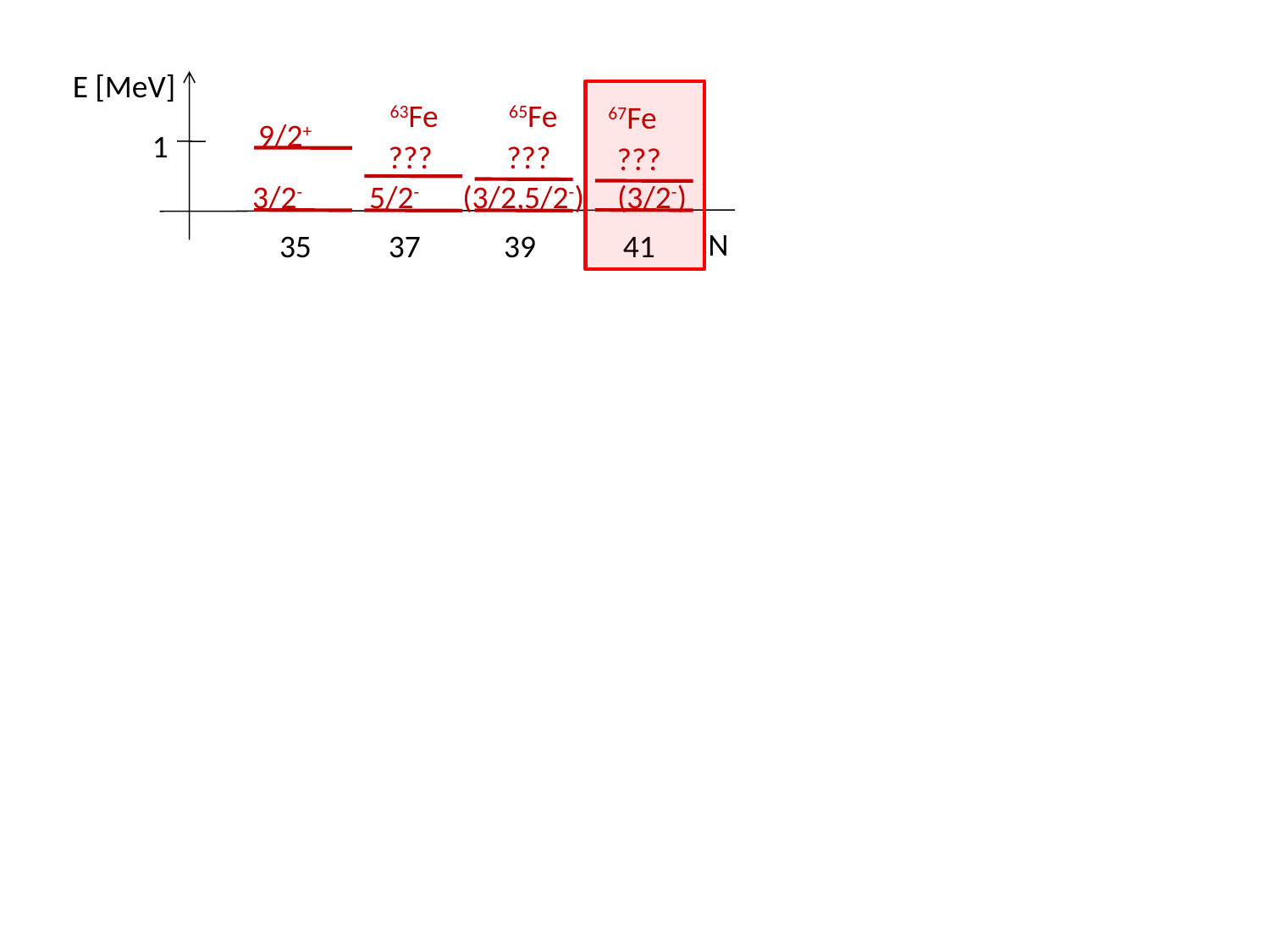

E [MeV]

63Fe
65Fe
67Fe
9/2+
1
???
???
???
3/2-
5/2-
(3/2,5/2-)
(3/2-)
N
35
37
39
41